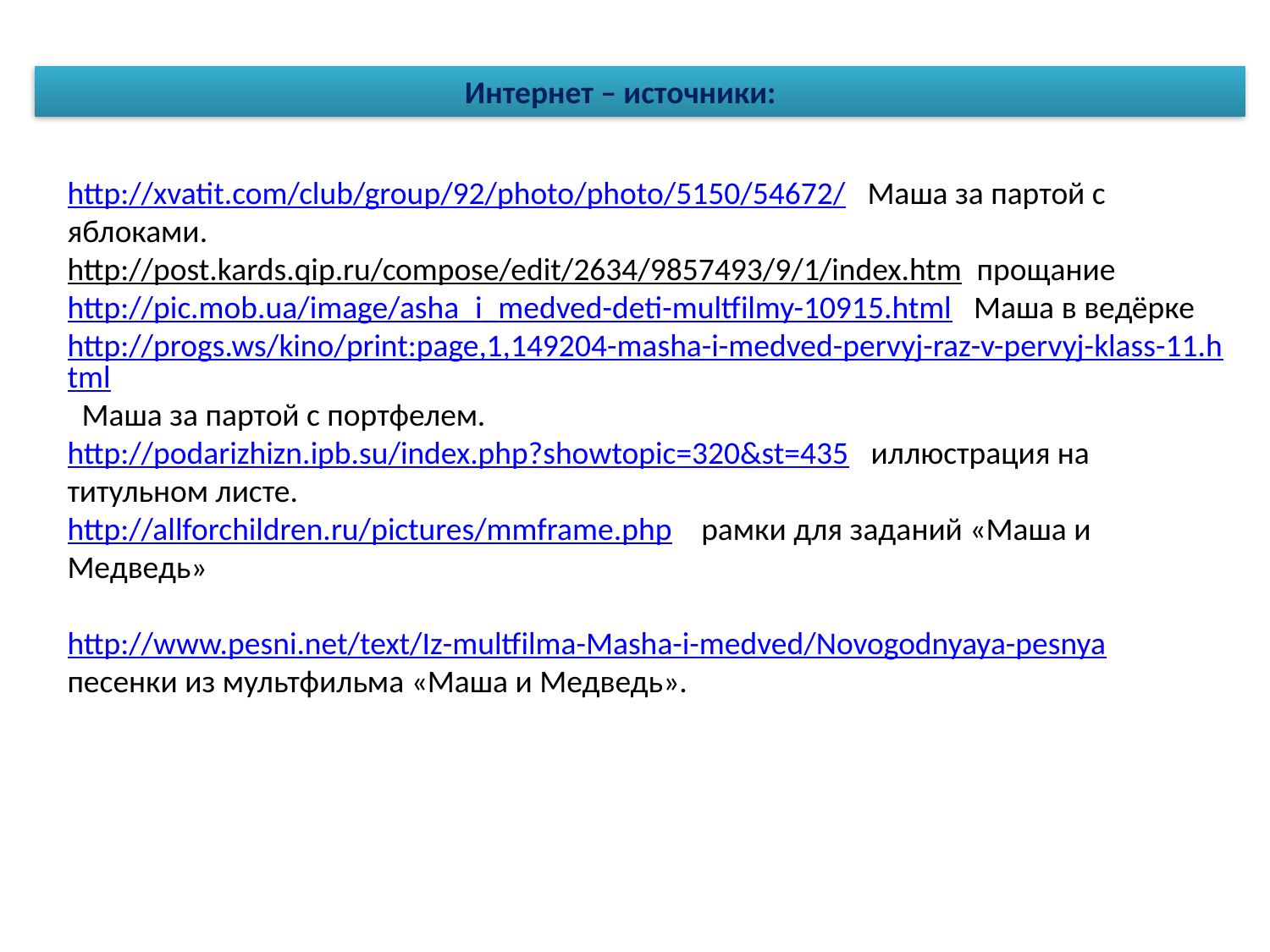

Интернет – источники:
http://xvatit.com/club/group/92/photo/photo/5150/54672/   Маша за партой с яблоками.
http://post.kards.qip.ru/compose/edit/2634/9857493/9/1/index.htm  прощание
http://pic.mob.ua/image/asha_i_medved-deti-multfilmy-10915.html   Маша в ведёрке
http://progs.ws/kino/print:page,1,149204-masha-i-medved-pervyj-raz-v-pervyj-klass-11.html  Маша за партой с портфелем.
http://podarizhizn.ipb.su/index.php?showtopic=320&st=435   иллюстрация на титульном листе.
http://allforchildren.ru/pictures/mmframe.php    рамки для заданий «Маша и Медведь»

http://www.pesni.net/text/Iz-multfilma-Masha-i-medved/Novogodnyaya-pesnya   песенки из мультфильма «Маша и Медведь».